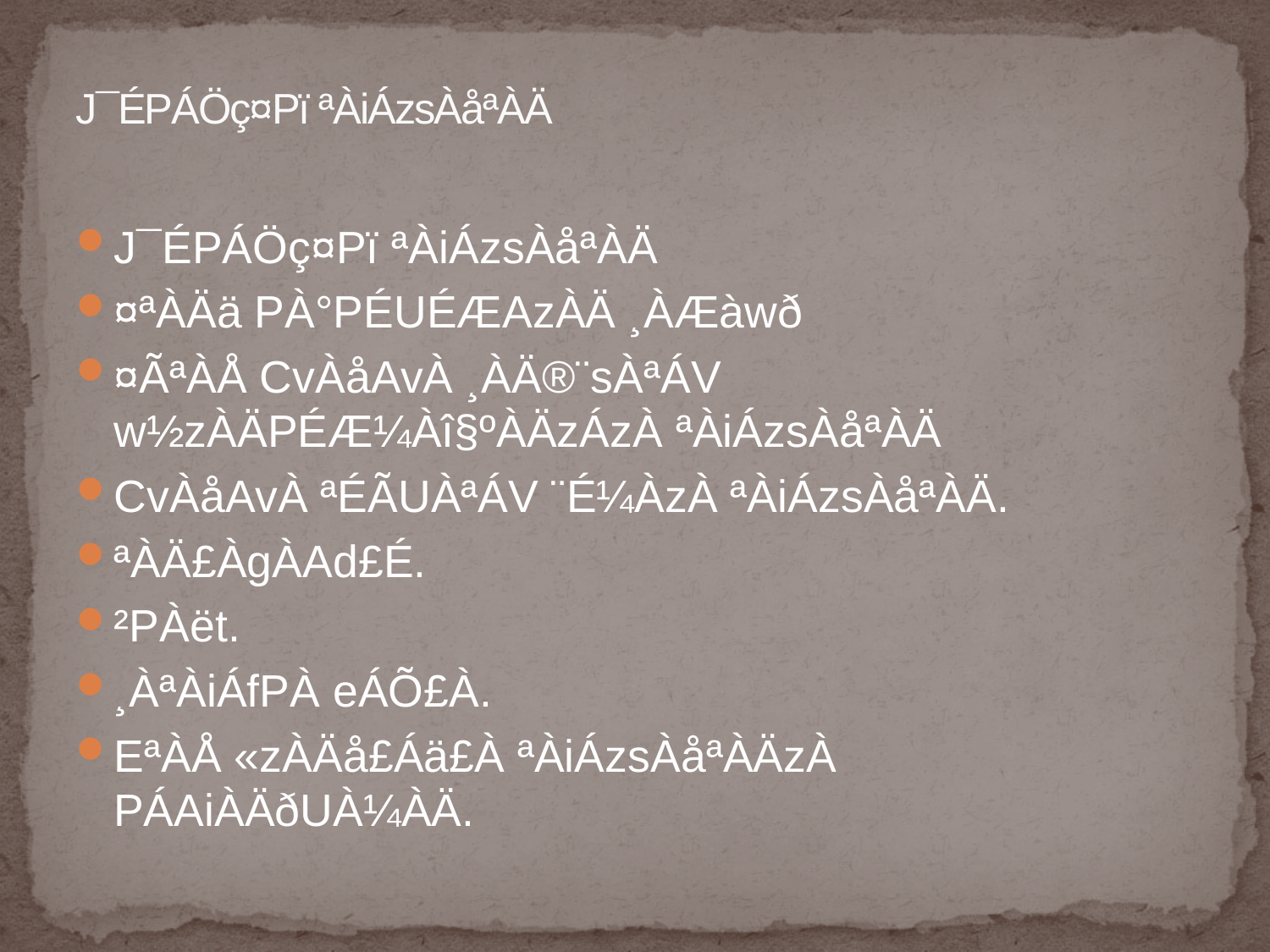

# J¯ÉPÁÖç¤Pï ªÀiÁzsÀåªÀÄ
J¯ÉPÁÖç¤Pï ªÀiÁzsÀåªÀÄ
¤ªÀÄä PÀ°PÉUÉÆAzÀÄ ¸ÀÆàwð
¤ÃªÀÅ CvÀåAvÀ ¸ÀÄ®¨sÀªÁV w½zÀÄPÉÆ¼Àî§ºÀÄzÁzÀ ªÀiÁzsÀåªÀÄ
CvÀåAvÀ ªÉÃUÀªÁV ¨É¼ÀzÀ ªÀiÁzsÀåªÀÄ.
ªÀÄ£ÀgÀAd£É.
²PÀët.
¸ÀªÀiÁfPÀ eÁÕ£À.
EªÀÅ «zÀÄå£Áä£À ªÀiÁzsÀåªÀÄzÀ PÁAiÀÄðUÀ¼ÀÄ.